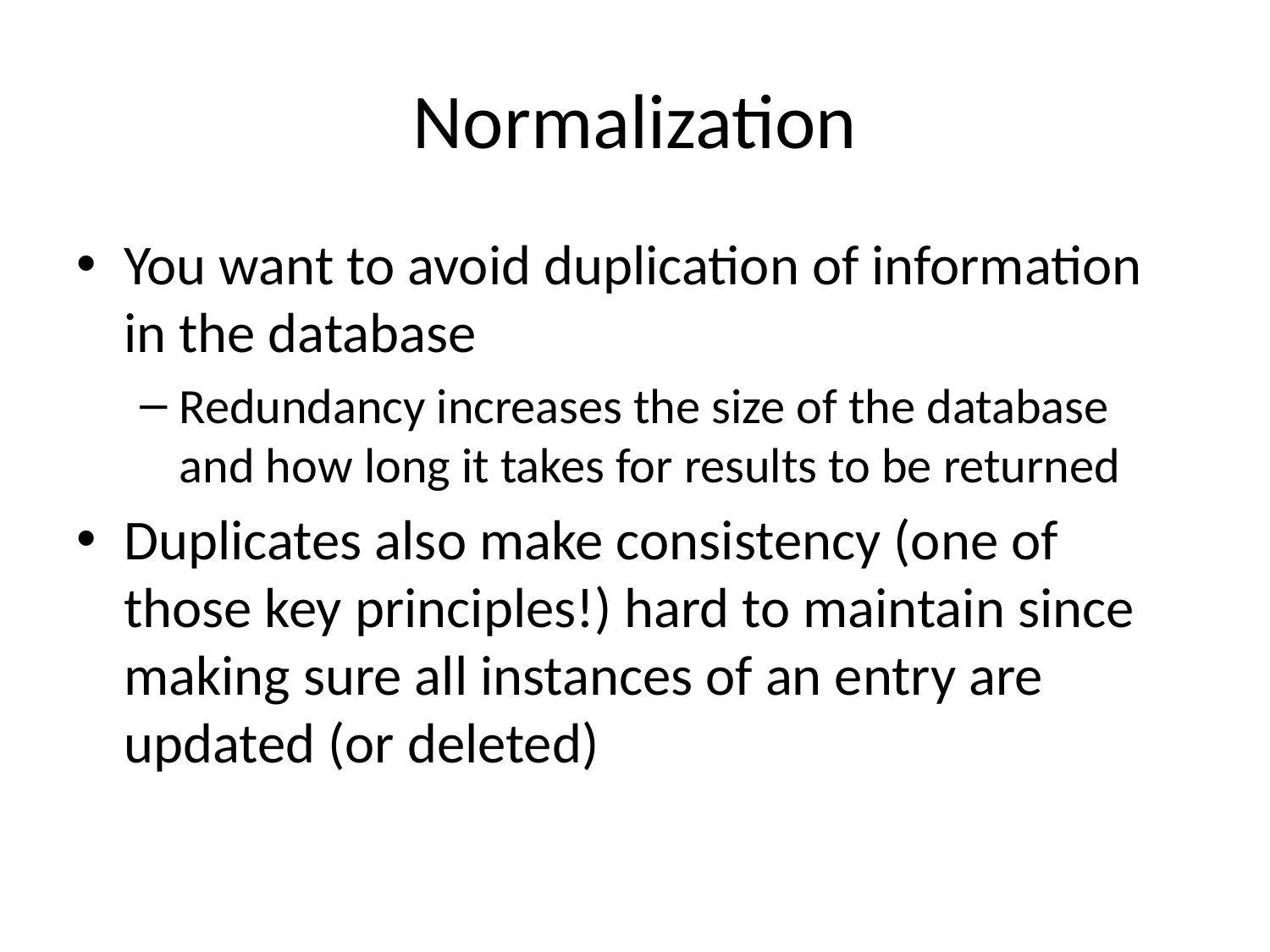

# Normalization
You want to avoid duplication of information in the database
Redundancy increases the size of the database and how long it takes for results to be returned
Duplicates also make consistency (one of those key principles!) hard to maintain since making sure all instances of an entry are updated (or deleted)